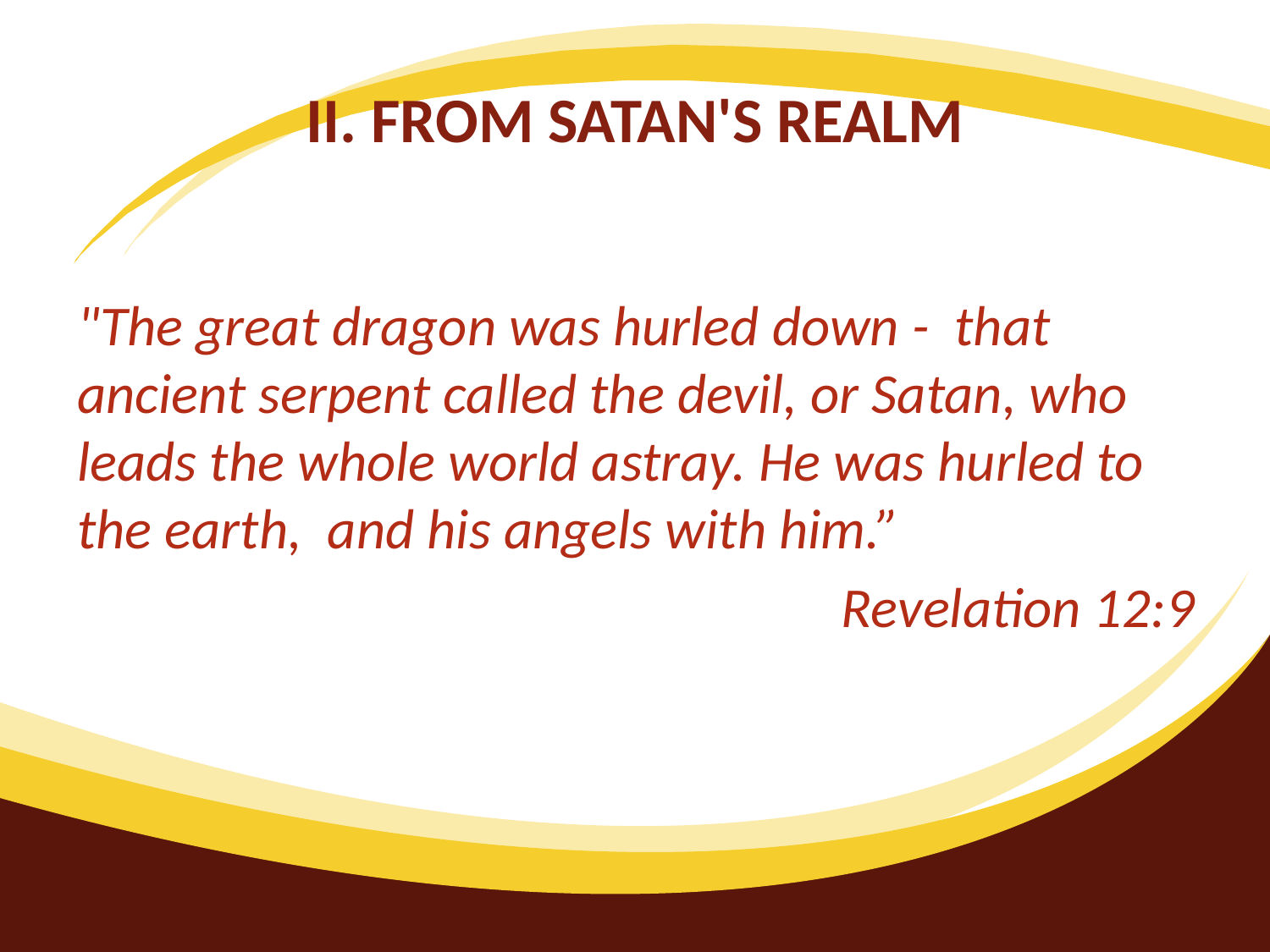

# II. FROM SATAN'S REALM

"The great dragon was hurled down -  that ancient serpent called the devil, or Satan, who leads the whole world astray. He was hurled to the earth,  and his angels with him.”
Revelation 12:9